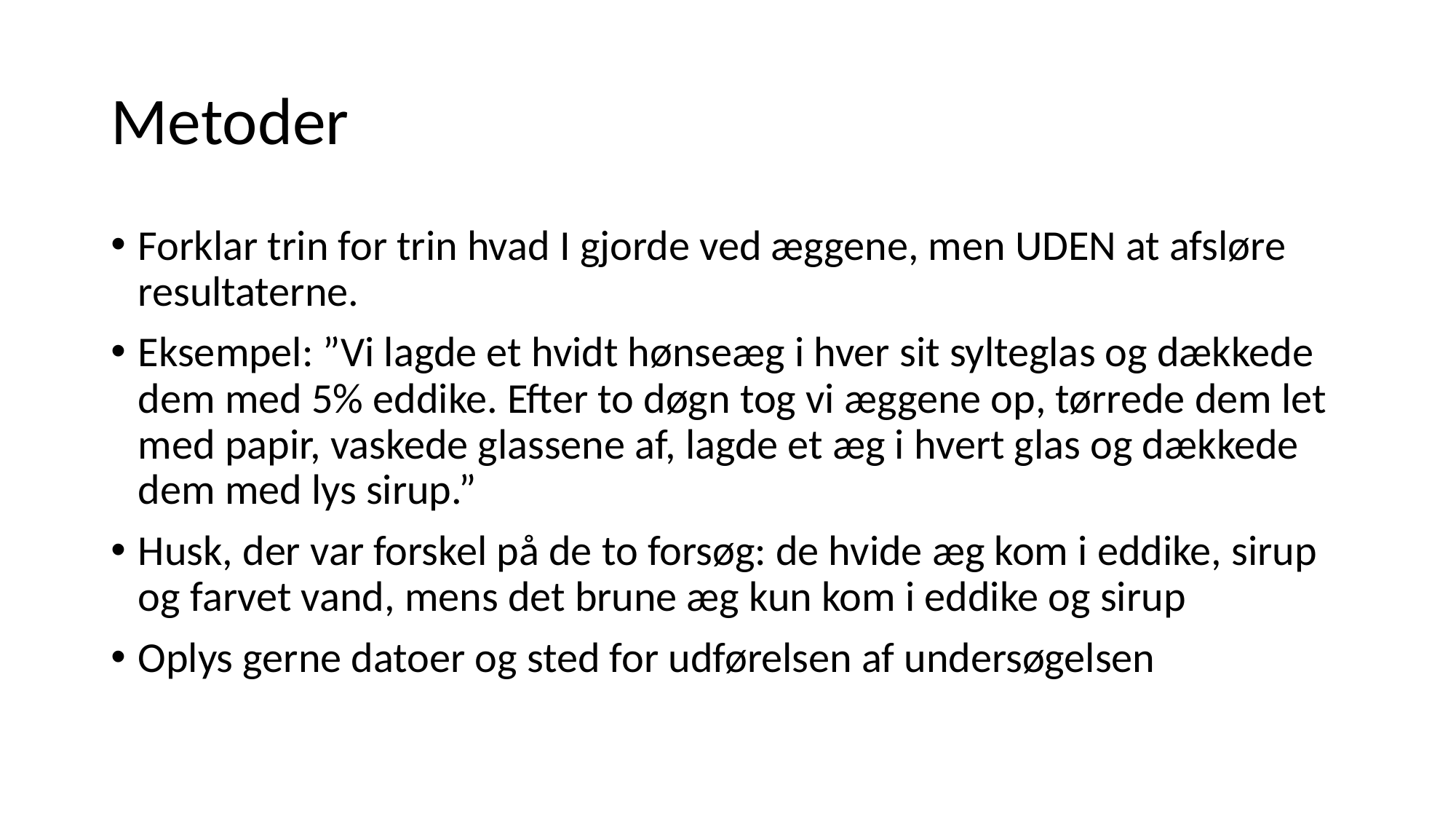

# Metoder
Forklar trin for trin hvad I gjorde ved æggene, men UDEN at afsløre resultaterne.
Eksempel: ”Vi lagde et hvidt hønseæg i hver sit sylteglas og dækkede dem med 5% eddike. Efter to døgn tog vi æggene op, tørrede dem let med papir, vaskede glassene af, lagde et æg i hvert glas og dækkede dem med lys sirup.”
Husk, der var forskel på de to forsøg: de hvide æg kom i eddike, sirup og farvet vand, mens det brune æg kun kom i eddike og sirup
Oplys gerne datoer og sted for udførelsen af undersøgelsen